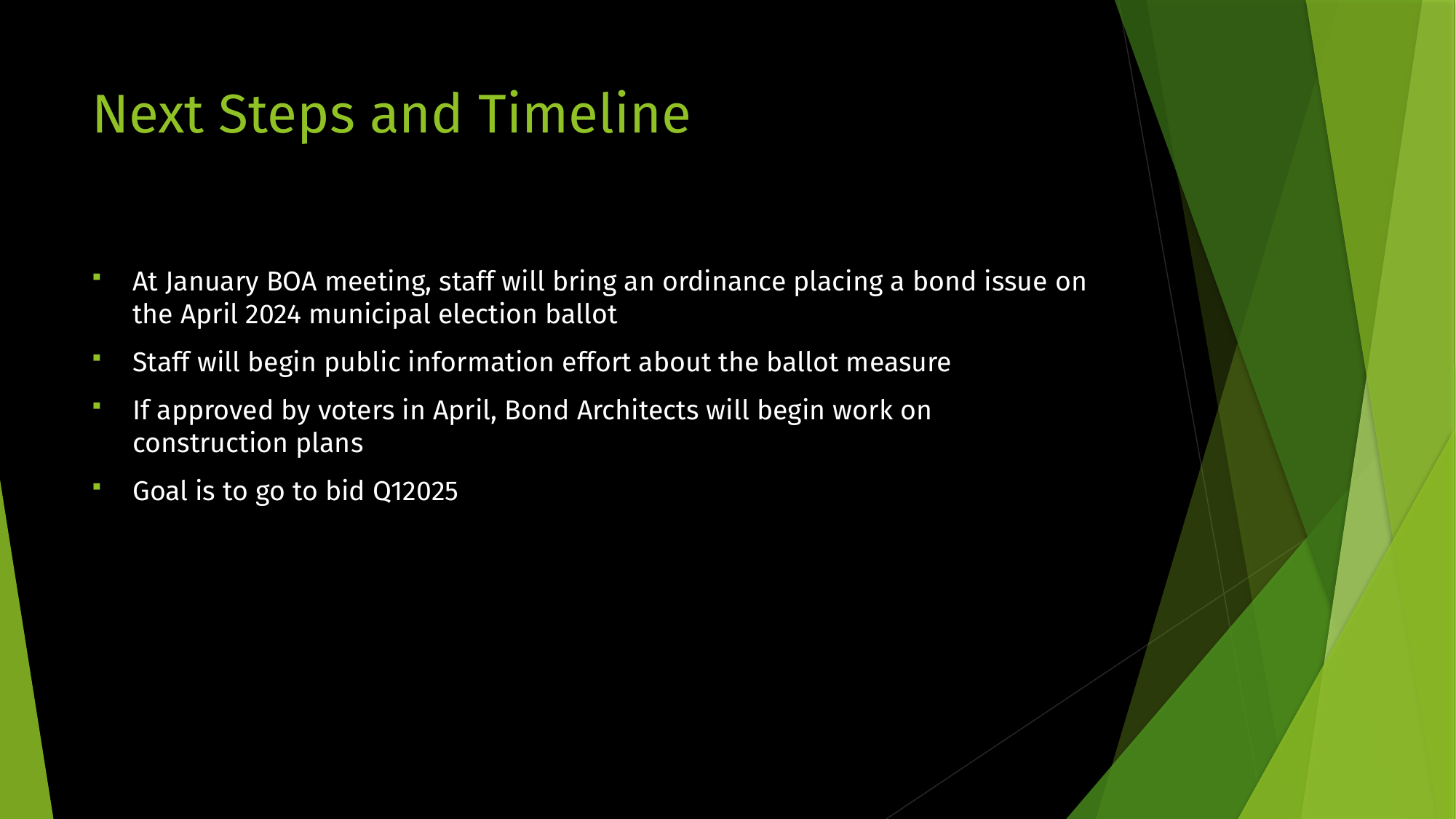

# Next Steps and Timeline
At January BOA meeting, staff will bring an ordinance placing a bond issue on the April 2024 municipal election ballot
Staff will begin public information effort about the ballot measure
If approved by voters in April, Bond Architects will begin work on construction plans
Goal is to go to bid Q12025